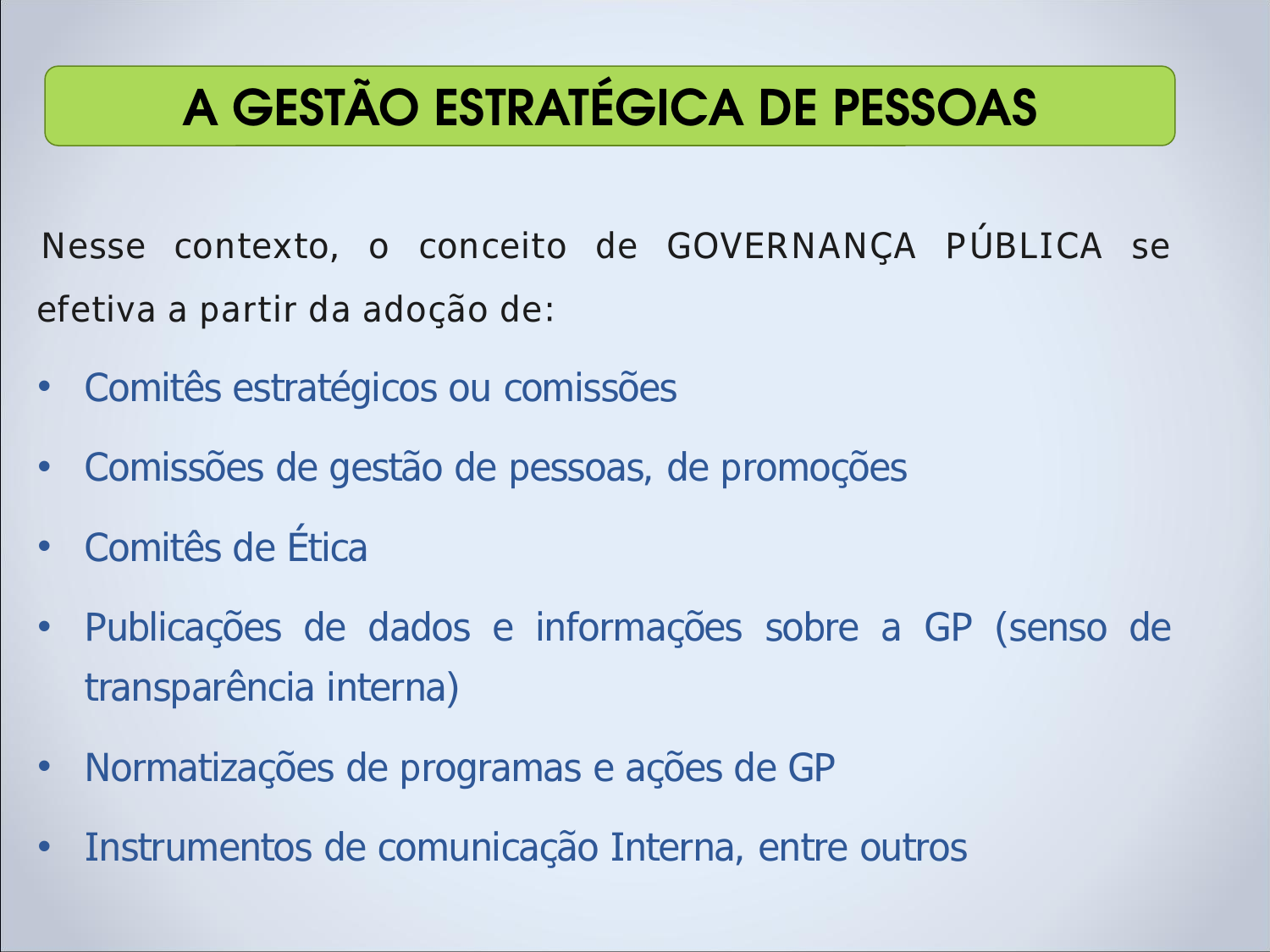

A GESTÃO ESTRATÉGICA DE PESSOAS
Nesse contexto, o conceito de GOVERNANÇA PÚBLICA se efetiva a partir da adoção de:
Comitês estratégicos ou comissões
Comissões de gestão de pessoas, de promoções
Comitês de Ética
Publicações de dados e informações sobre a GP (senso de transparência interna)
Normatizações de programas e ações de GP
Instrumentos de comunicação Interna, entre outros